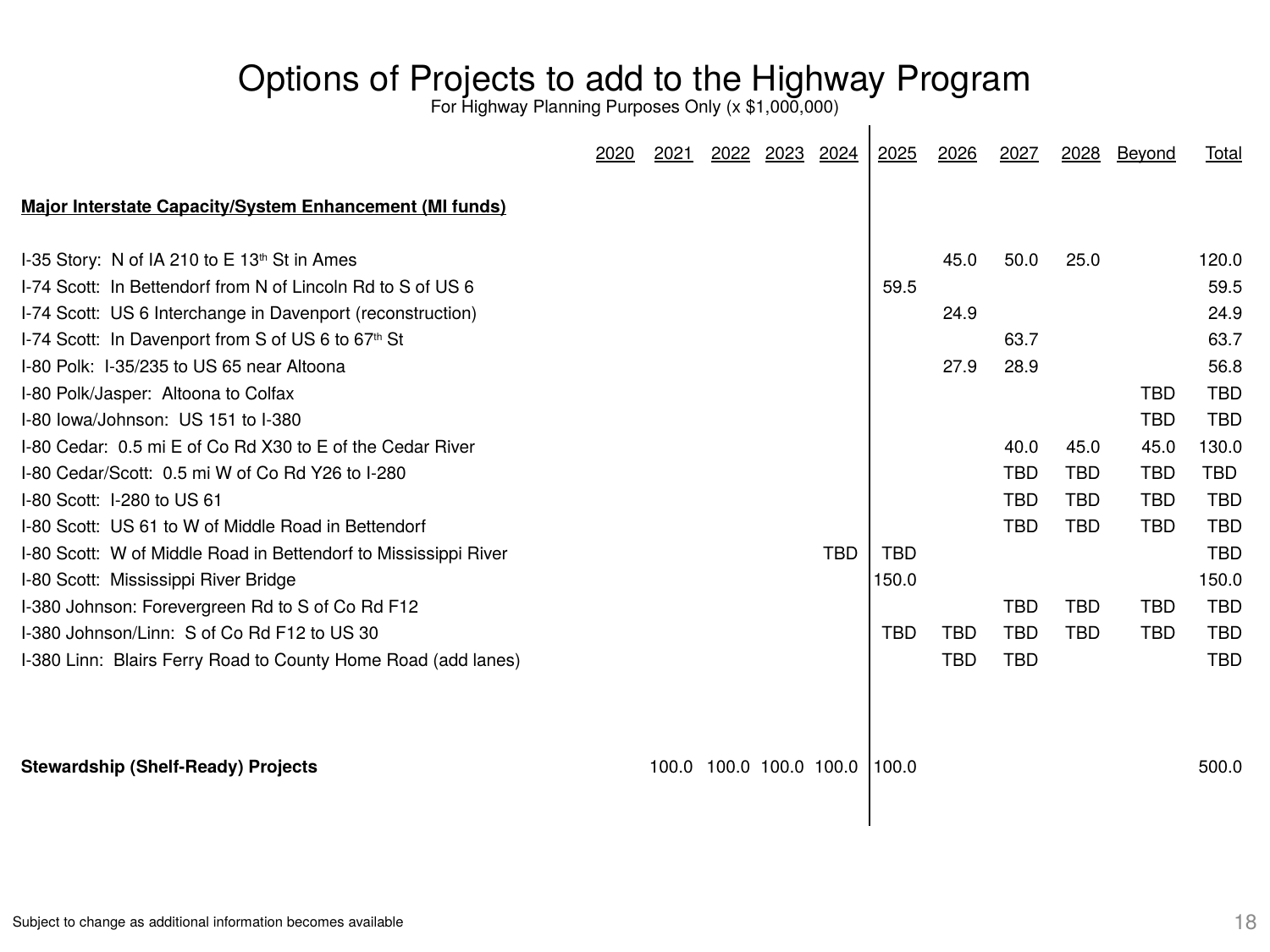

Options of Projects to add to the Highway Program
For Highway Planning Purposes Only (x $1,000,000)
|  | 2020 | 2021 | 2022 | 2023 | 2024 | 2025 | 2026 | 2027 | 2028 | Beyond | Total |
| --- | --- | --- | --- | --- | --- | --- | --- | --- | --- | --- | --- |
|  |  |  |  |  |  |  |  |  |  |  |  |
| Major Interstate Capacity/System Enhancement (MI funds) |  |  |  |  |  |  |  |  |  |  |  |
|  |  |  |  |  |  |  |  |  |  |  |  |
| I-35 Story: N of IA 210 to E 13th St in Ames |  |  |  |  |  |  | 45.0 | 50.0 | 25.0 |  | 120.0 |
| I-74 Scott: In Bettendorf from N of Lincoln Rd to S of US 6 |  |  |  |  |  | 59.5 |  |  |  |  | 59.5 |
| I-74 Scott: US 6 Interchange in Davenport (reconstruction) |  |  |  |  |  |  | 24.9 |  |  |  | 24.9 |
| I-74 Scott: In Davenport from S of US 6 to 67th St |  |  |  |  |  |  |  | 63.7 |  |  | 63.7 |
| I-80 Polk: I-35/235 to US 65 near Altoona |  |  |  |  |  |  | 27.9 | 28.9 |  |  | 56.8 |
| I-80 Polk/Jasper: Altoona to Colfax |  |  |  |  |  |  |  |  |  | TBD | TBD |
| I-80 Iowa/Johnson: US 151 to I-380 |  |  |  |  |  |  |  |  |  | TBD | TBD |
| I-80 Cedar: 0.5 mi E of Co Rd X30 to E of the Cedar River |  |  |  |  |  |  |  | 40.0 | 45.0 | 45.0 | 130.0 |
| I-80 Cedar/Scott: 0.5 mi W of Co Rd Y26 to I-280 |  |  |  |  |  |  |  | TBD | TBD | TBD | TBD |
| I-80 Scott: I-280 to US 61 |  |  |  |  |  |  |  | TBD | TBD | TBD | TBD |
| I-80 Scott: US 61 to W of Middle Road in Bettendorf |  |  |  |  |  |  |  | TBD | TBD | TBD | TBD |
| I-80 Scott: W of Middle Road in Bettendorf to Mississippi River |  |  |  |  | TBD | TBD |  |  |  |  | TBD |
| I-80 Scott: Mississippi River Bridge |  |  |  |  |  | 150.0 |  |  |  |  | 150.0 |
| I-380 Johnson: Forevergreen Rd to S of Co Rd F12 |  |  |  |  |  |  |  | TBD | TBD | TBD | TBD |
| I-380 Johnson/Linn: S of Co Rd F12 to US 30 |  |  |  |  |  | TBD | TBD | TBD | TBD | TBD | TBD |
| I-380 Linn: Blairs Ferry Road to County Home Road (add lanes) |  |  |  |  |  |  | TBD | TBD |  |  | TBD |
|  |  |  |  |  |  |  |  |  |  |  |  |
|  |  |  |  |  |  |  |  |  |  |  |  |
|  |  |  |  |  |  |  |  |  |  |  |  |
| Stewardship (Shelf-Ready) Projects |  | 100.0 | 100.0 | 100.0 | 100.0 | 100.0 |  |  |  |  | 500.0 |
18
Subject to change as additional information becomes available